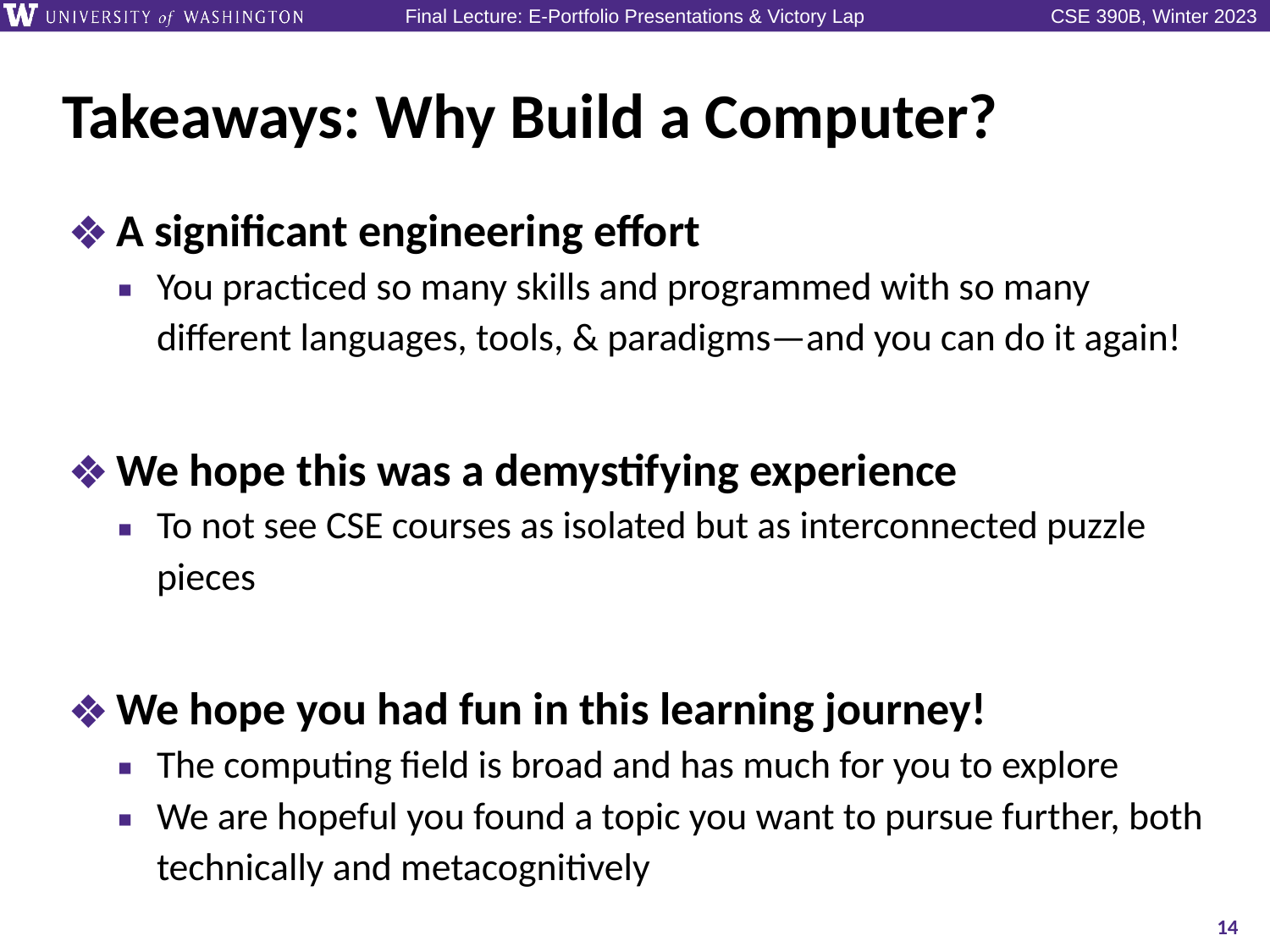

# Takeaways: Why Build a Computer?
A significant engineering effort
You practiced so many skills and programmed with so many different languages, tools, & paradigms—and you can do it again!

We hope this was a demystifying experience
To not see CSE courses as isolated but as interconnected puzzle pieces

We hope you had fun in this learning journey!
The computing field is broad and has much for you to explore
We are hopeful you found a topic you want to pursue further, both technically and metacognitively

14